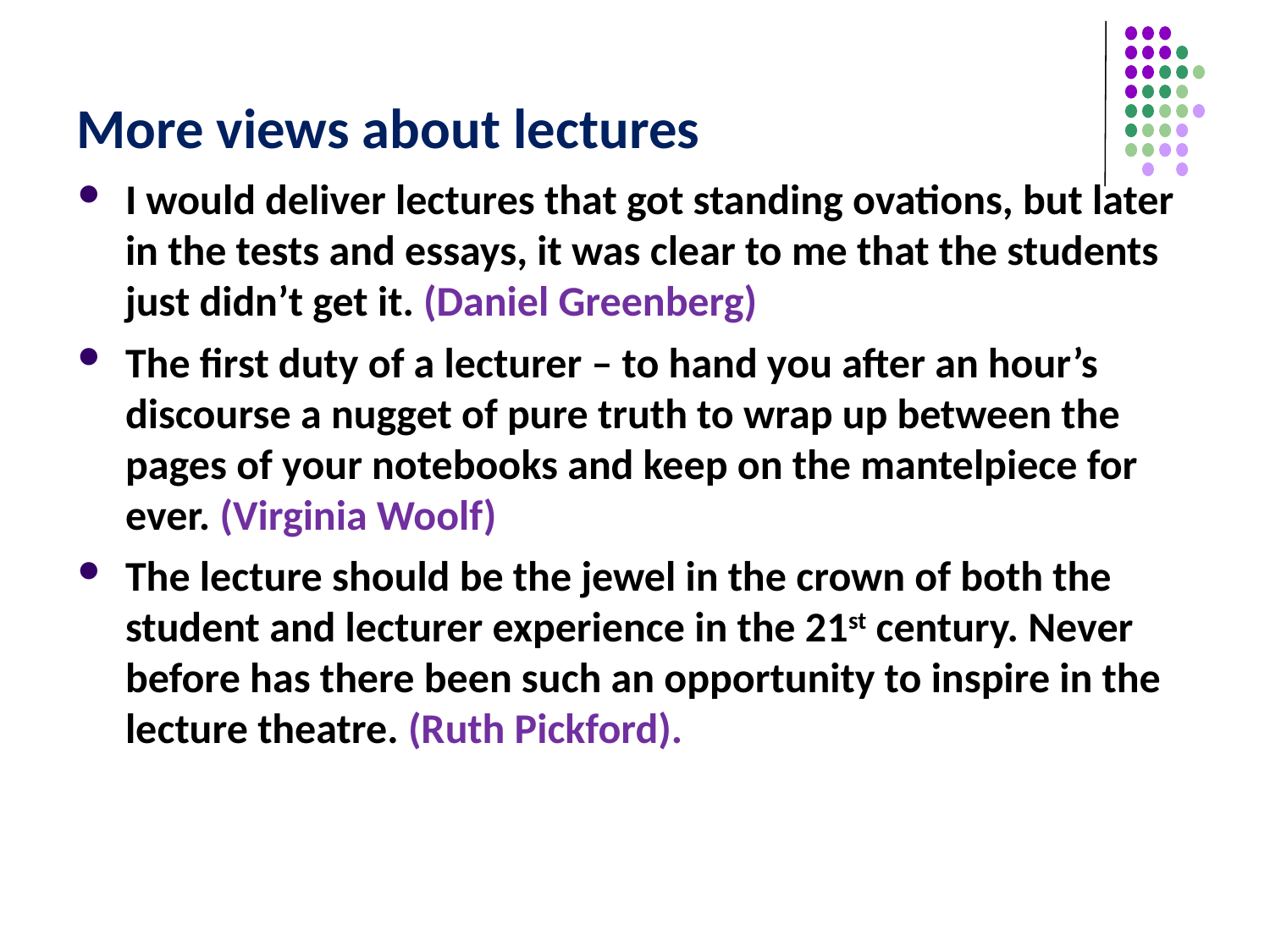

# More views about lectures
I would deliver lectures that got standing ovations, but later in the tests and essays, it was clear to me that the students just didn’t get it. (Daniel Greenberg)
The first duty of a lecturer – to hand you after an hour’s discourse a nugget of pure truth to wrap up between the pages of your notebooks and keep on the mantelpiece for ever. (Virginia Woolf)
The lecture should be the jewel in the crown of both the student and lecturer experience in the 21st century. Never before has there been such an opportunity to inspire in the lecture theatre. (Ruth Pickford).